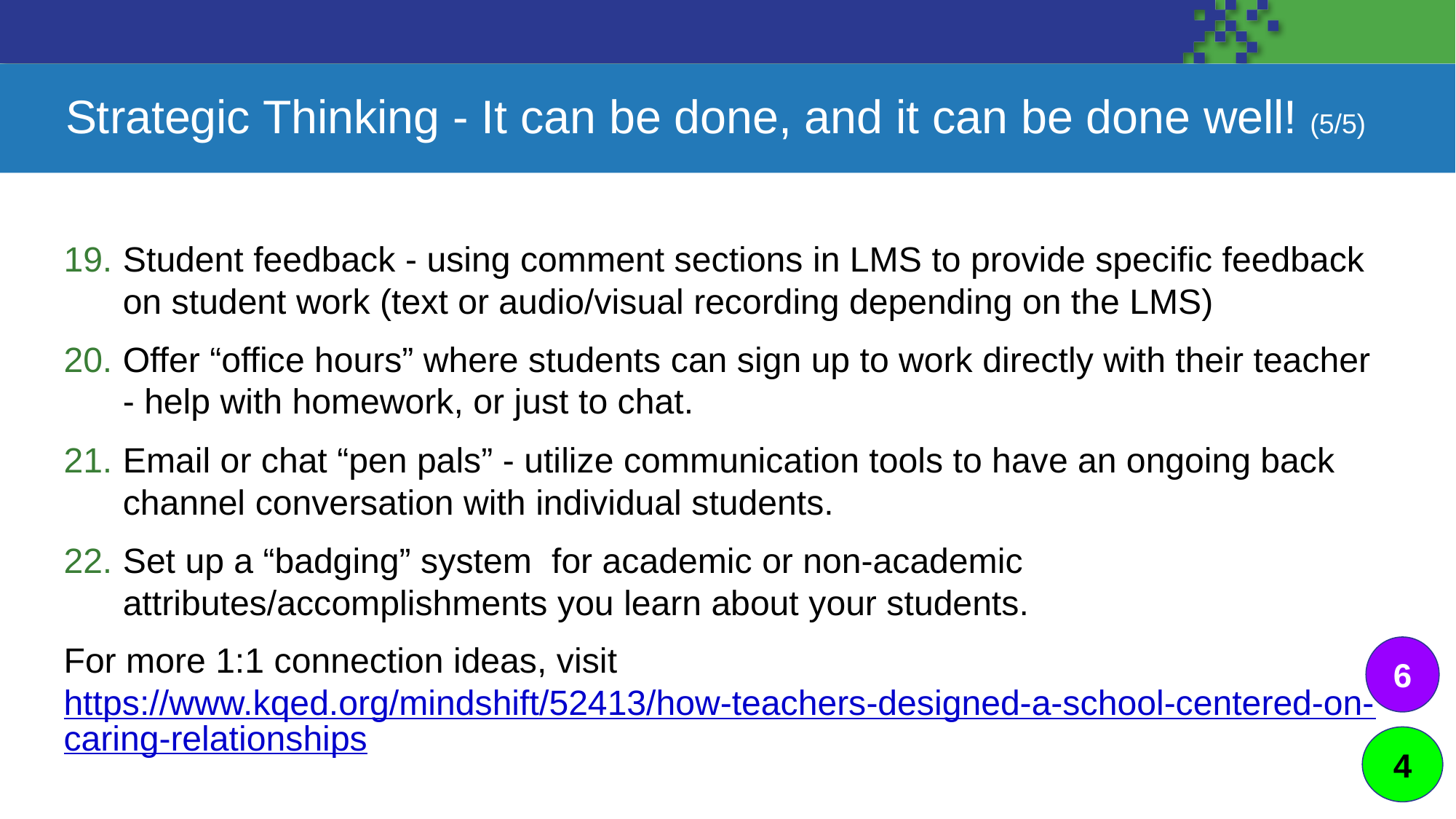

# Strategic Thinking - It can be done, and it can be done well! (5/5)
Student feedback - using comment sections in LMS to provide specific feedback on student work (text or audio/visual recording depending on the LMS)
Offer “office hours” where students can sign up to work directly with their teacher - help with homework, or just to chat.
Email or chat “pen pals” - utilize communication tools to have an ongoing back channel conversation with individual students.
Set up a “badging” system  for academic or non-academic attributes/accomplishments you learn about your students.
For more 1:1 connection ideas, visit https://www.kqed.org/mindshift/52413/how-teachers-designed-a-school-centered-on-caring-relationships
6
4